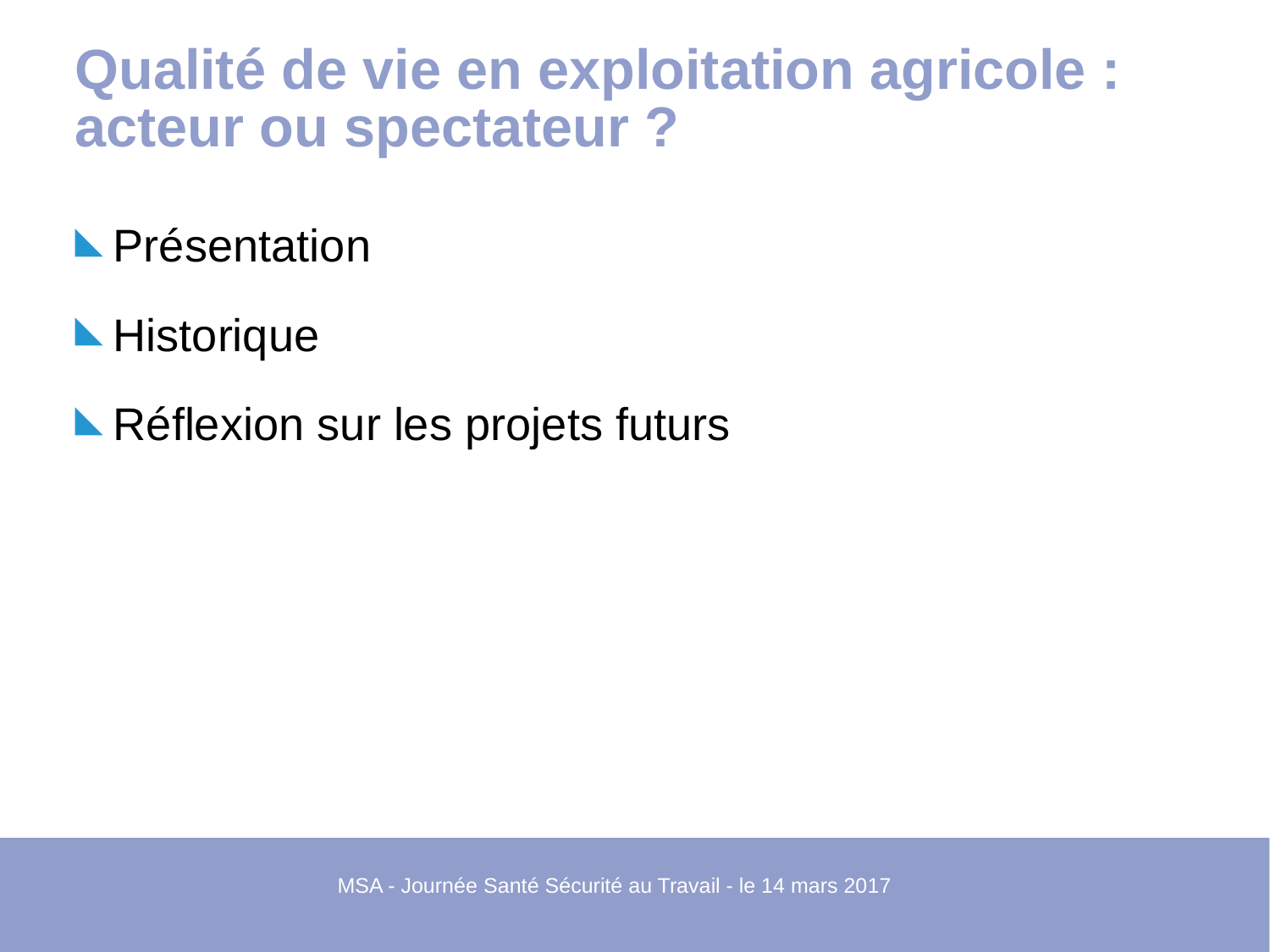

# Qualité de vie en exploitation agricole : acteur ou spectateur ?
Présentation
Historique
Réflexion sur les projets futurs

MSA - Journée Santé Sécurité au Travail - le 14 mars 2017